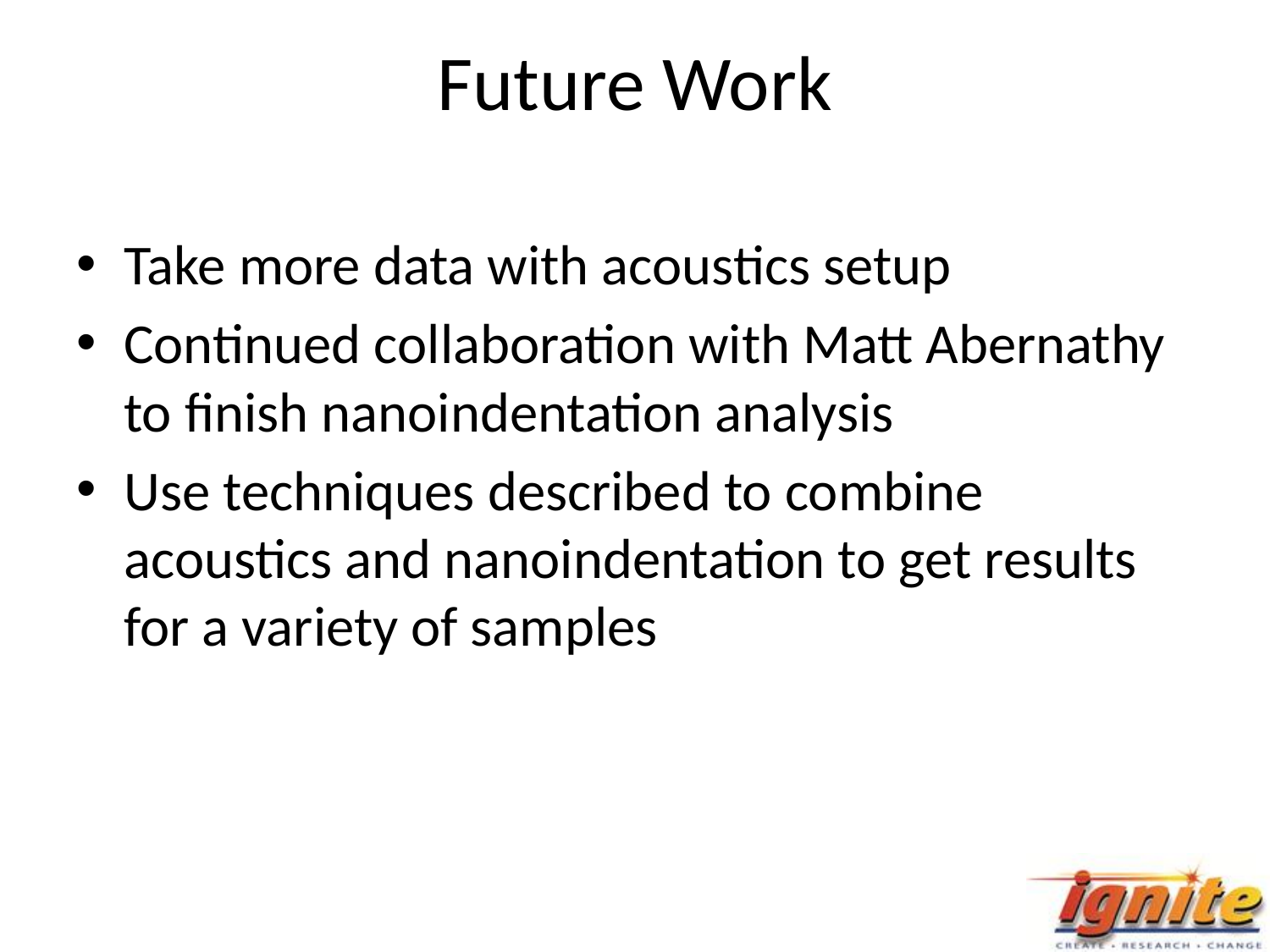

# Future Work
Take more data with acoustics setup
Continued collaboration with Matt Abernathy to finish nanoindentation analysis
Use techniques described to combine acoustics and nanoindentation to get results for a variety of samples